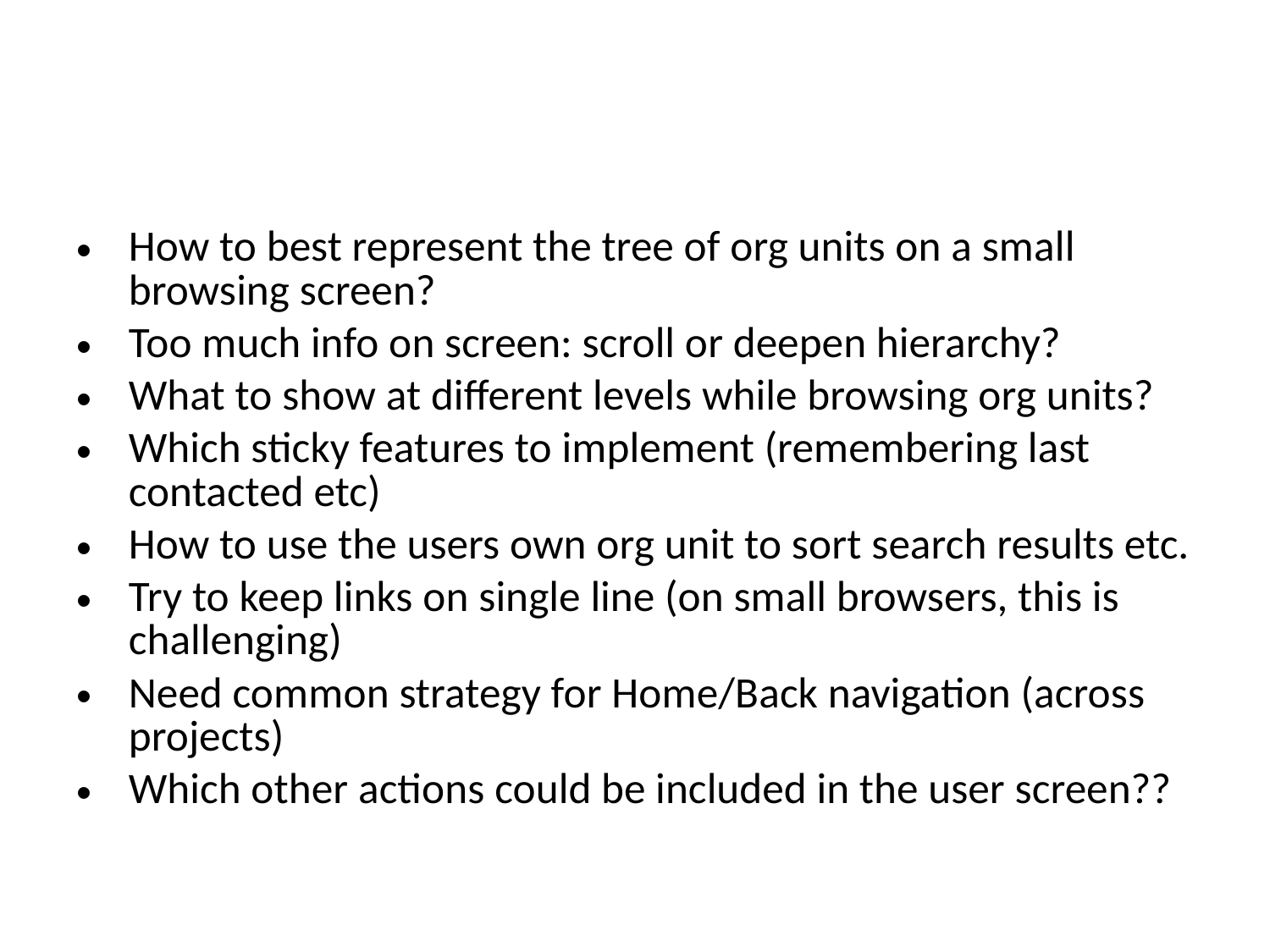

#
How to best represent the tree of org units on a small browsing screen?
Too much info on screen: scroll or deepen hierarchy?
What to show at different levels while browsing org units?
Which sticky features to implement (remembering last contacted etc)
How to use the users own org unit to sort search results etc.
Try to keep links on single line (on small browsers, this is challenging)
Need common strategy for Home/Back navigation (across projects)
Which other actions could be included in the user screen??